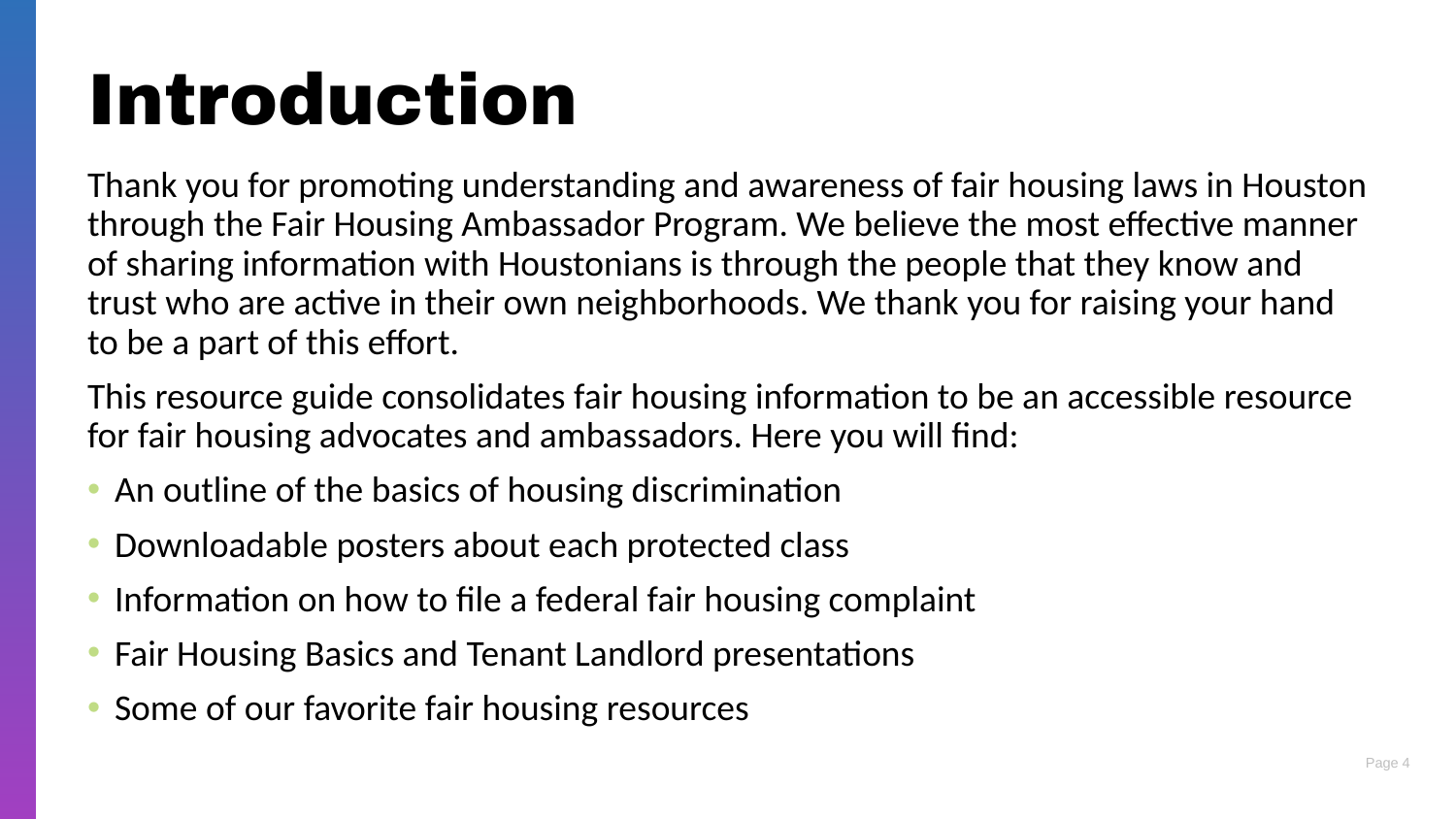

# Introduction
Thank you for promoting understanding and awareness of fair housing laws in Houston through the Fair Housing Ambassador Program. We believe the most effective manner of sharing information with Houstonians is through the people that they know and trust who are active in their own neighborhoods. We thank you for raising your hand to be a part of this effort.
This resource guide consolidates fair housing information to be an accessible resource for fair housing advocates and ambassadors. Here you will find:
An outline of the basics of housing discrimination
Downloadable posters about each protected class
Information on how to file a federal fair housing complaint
Fair Housing Basics and Tenant Landlord presentations
Some of our favorite fair housing resources
4